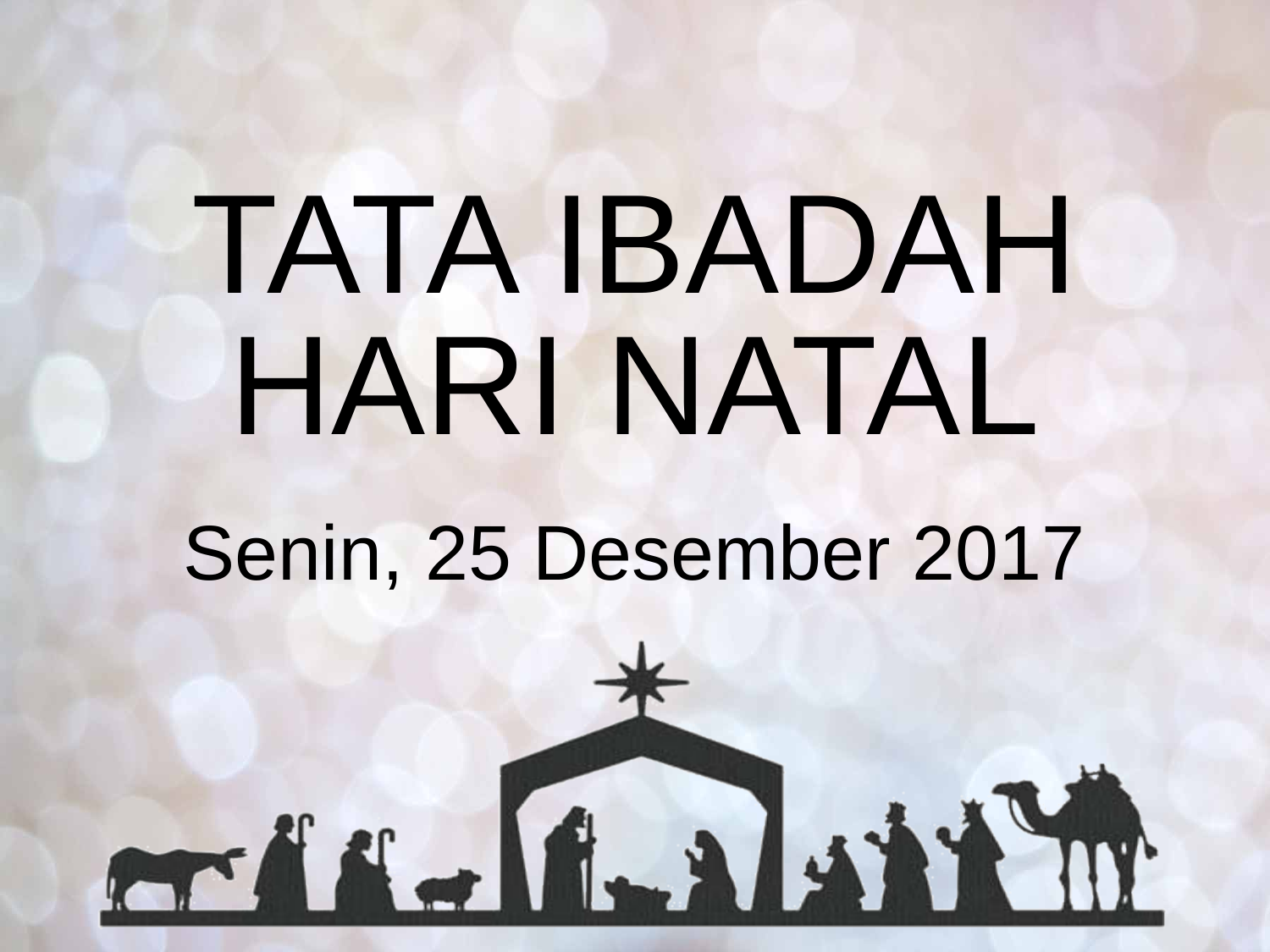

# TATA IBADAH HARI NATAL
Senin, 25 Desember 2017